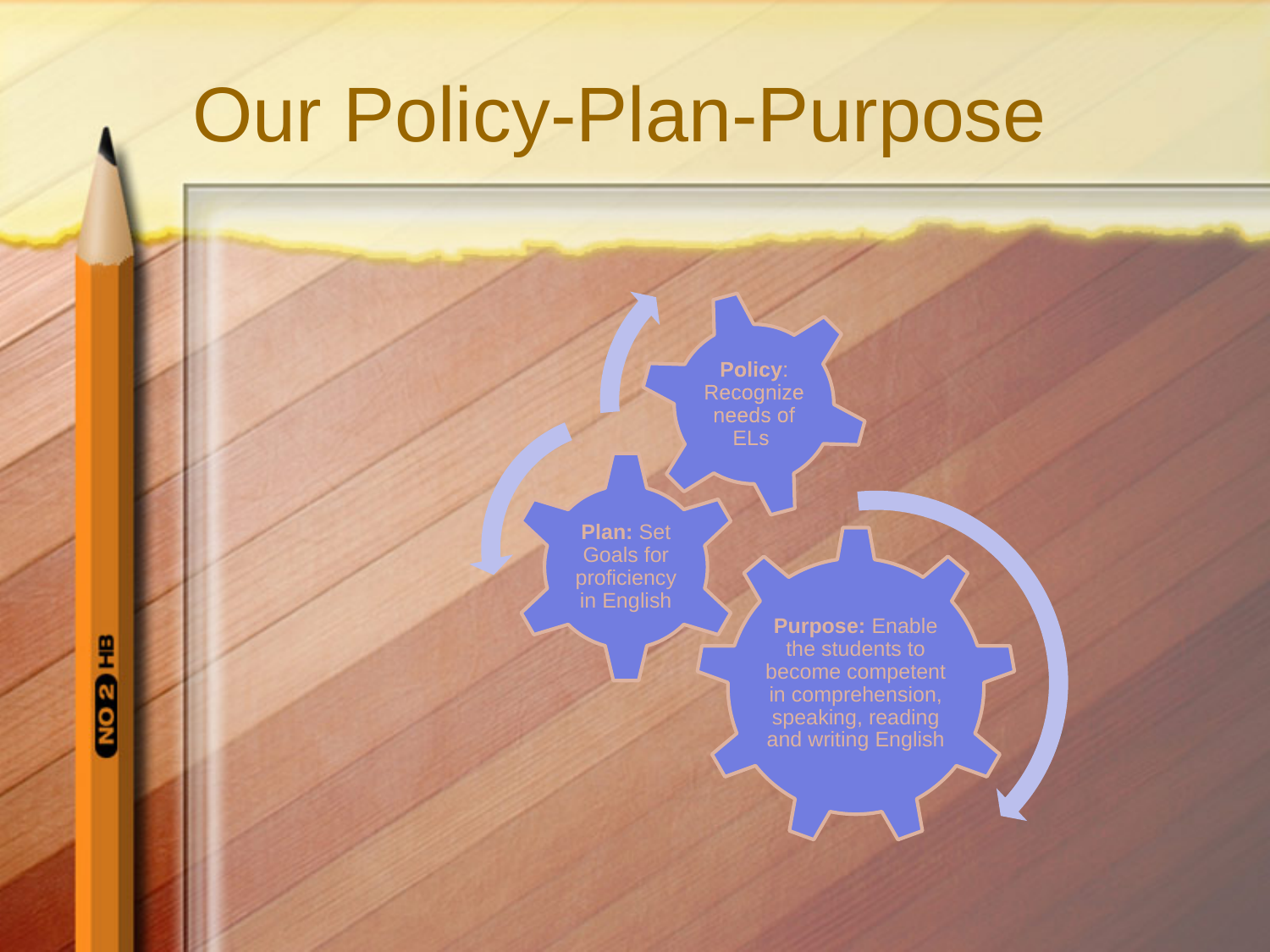

# Our Policy-Plan-Purpose
Purpose: Enable the students to become competent in comprehension, speaking, reading and writing English
Plan: Set Goals for proficiency in English
Policy: Recognize needs of ELs